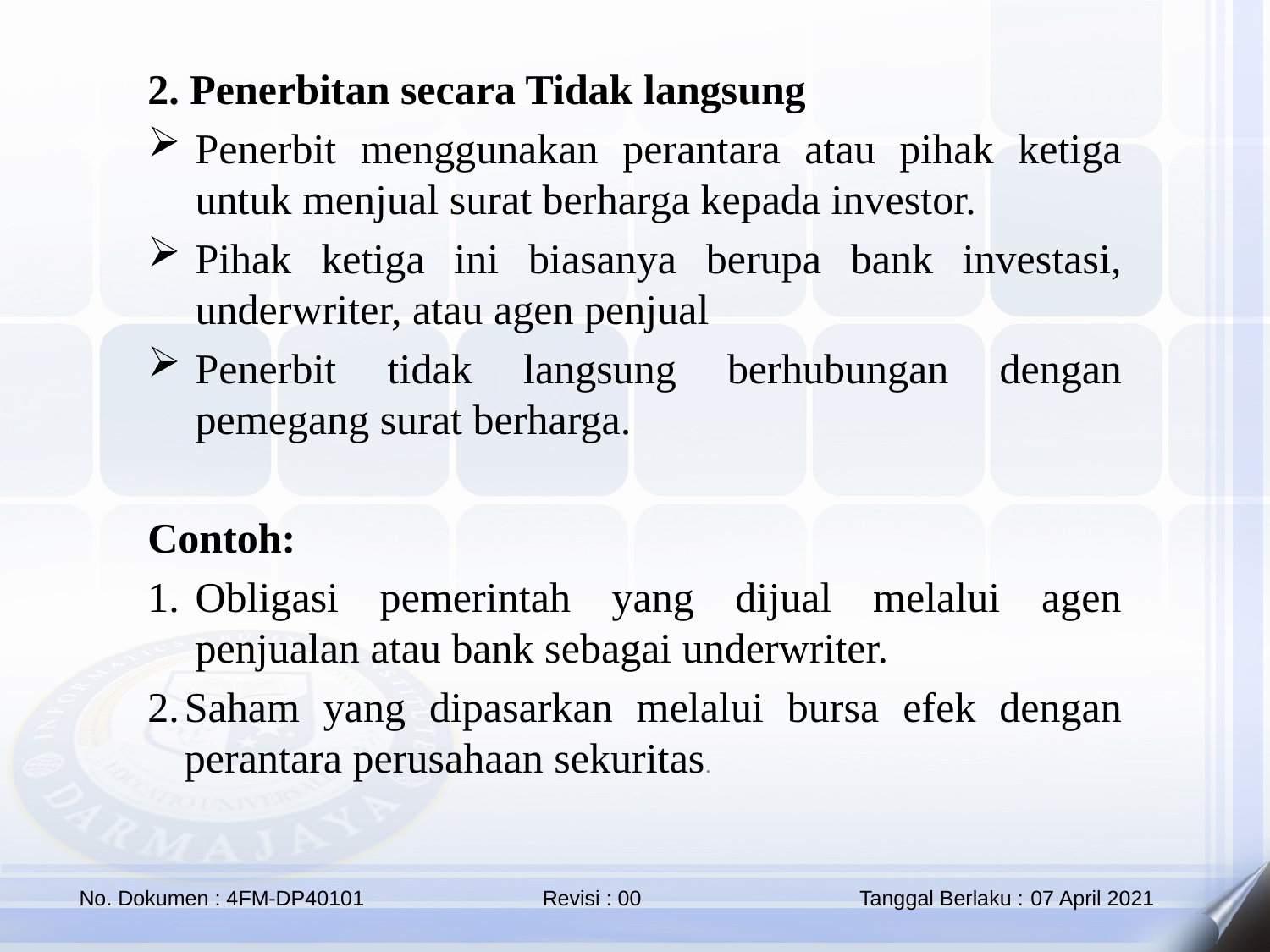

2. Penerbitan secara Tidak langsung
Penerbit menggunakan perantara atau pihak ketiga untuk menjual surat berharga kepada investor.
Pihak ketiga ini biasanya berupa bank investasi, underwriter, atau agen penjual
Penerbit tidak langsung berhubungan dengan pemegang surat berharga.

Contoh:
Obligasi pemerintah yang dijual melalui agen penjualan atau bank sebagai underwriter.
Saham yang dipasarkan melalui bursa efek dengan perantara perusahaan sekuritas.